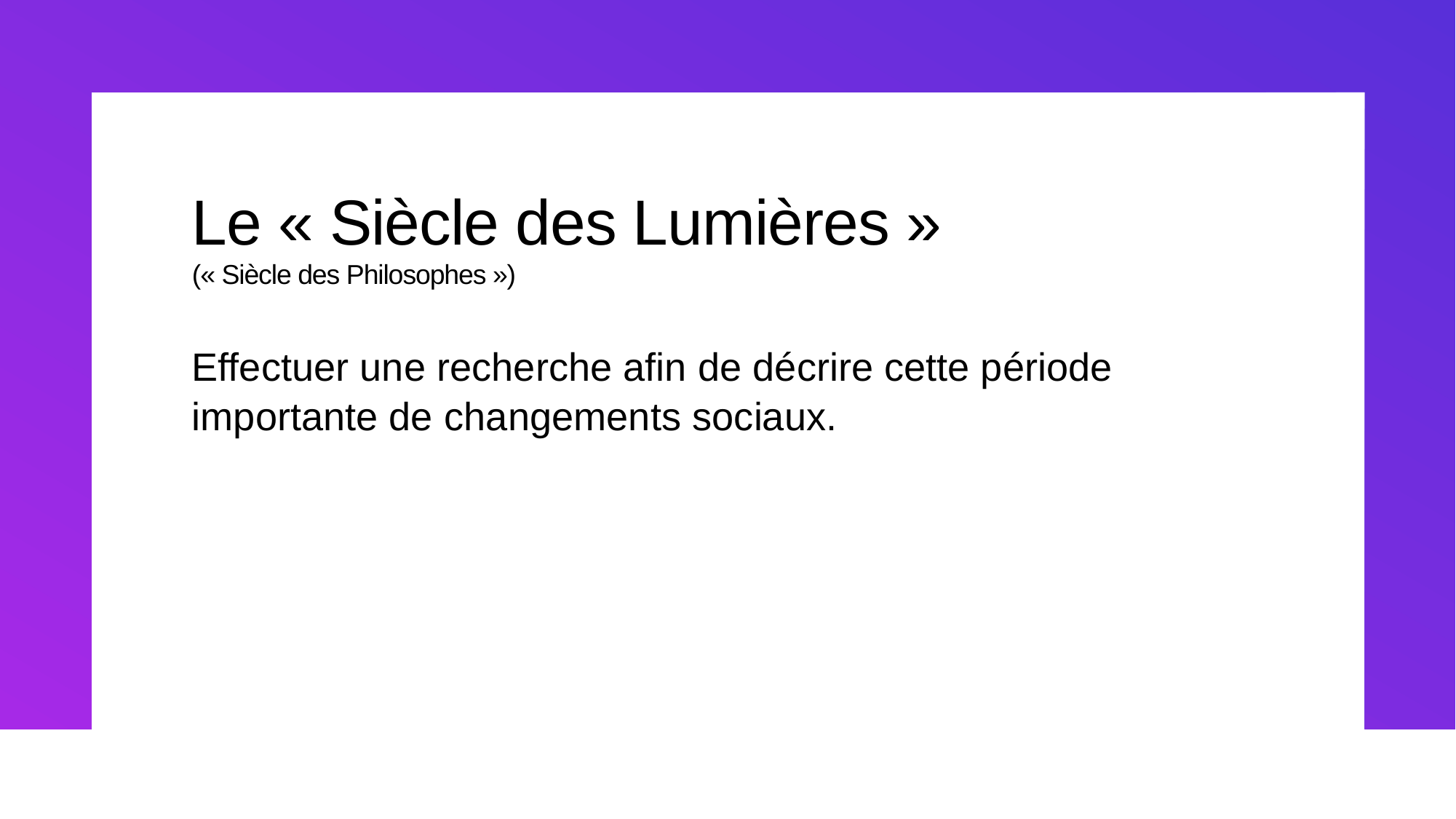

# Le « Siècle des Lumières » (« Siècle des Philosophes »)
Effectuer une recherche afin de décrire cette période importante de changements sociaux.